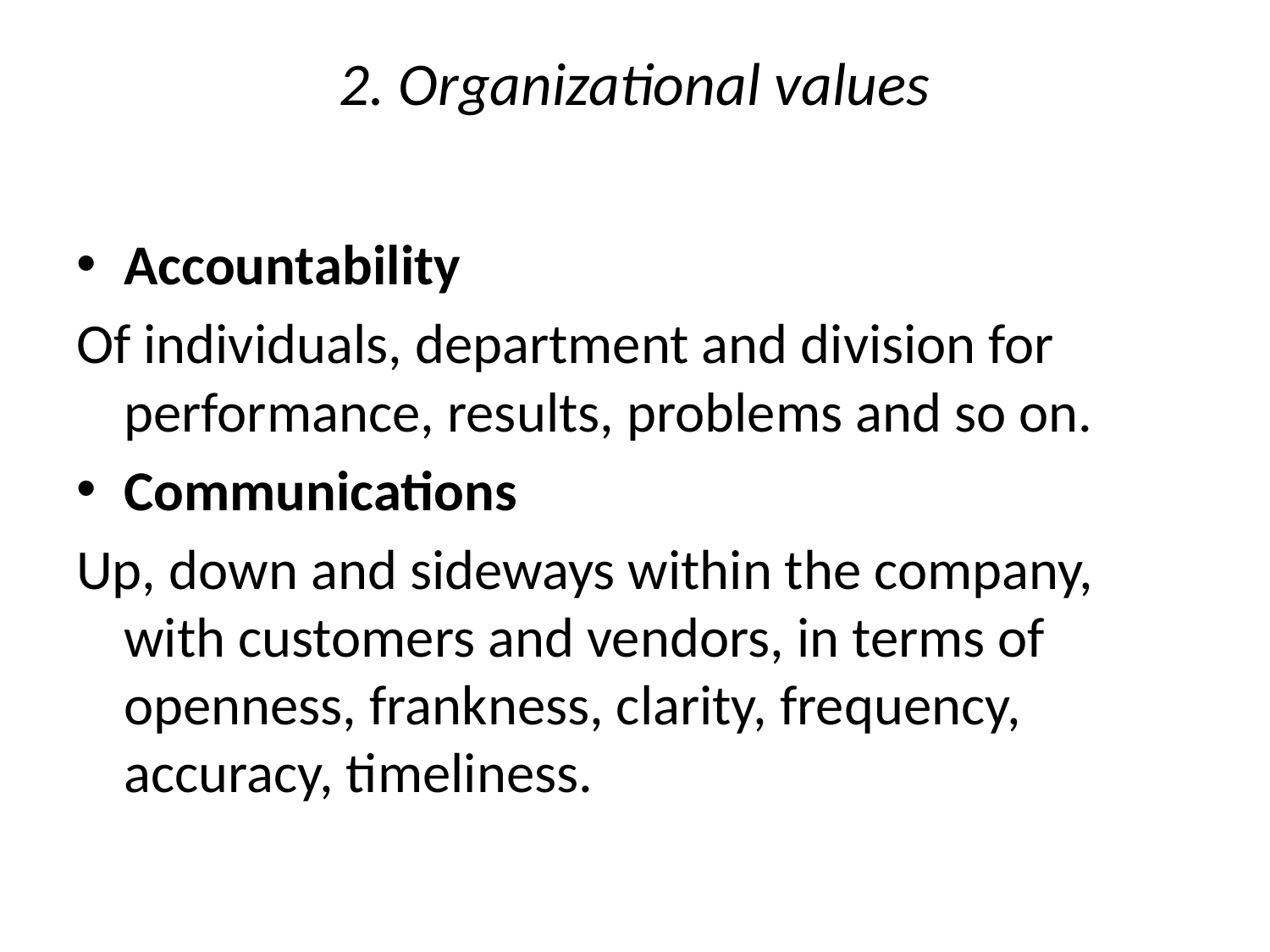

# 2. Organizational values
Accountability
Of individuals, department and division for performance, results, problems and so on.
Communications
Up, down and sideways within the company, with customers and vendors, in terms of openness, frankness, clarity, frequency, accuracy, timeliness.